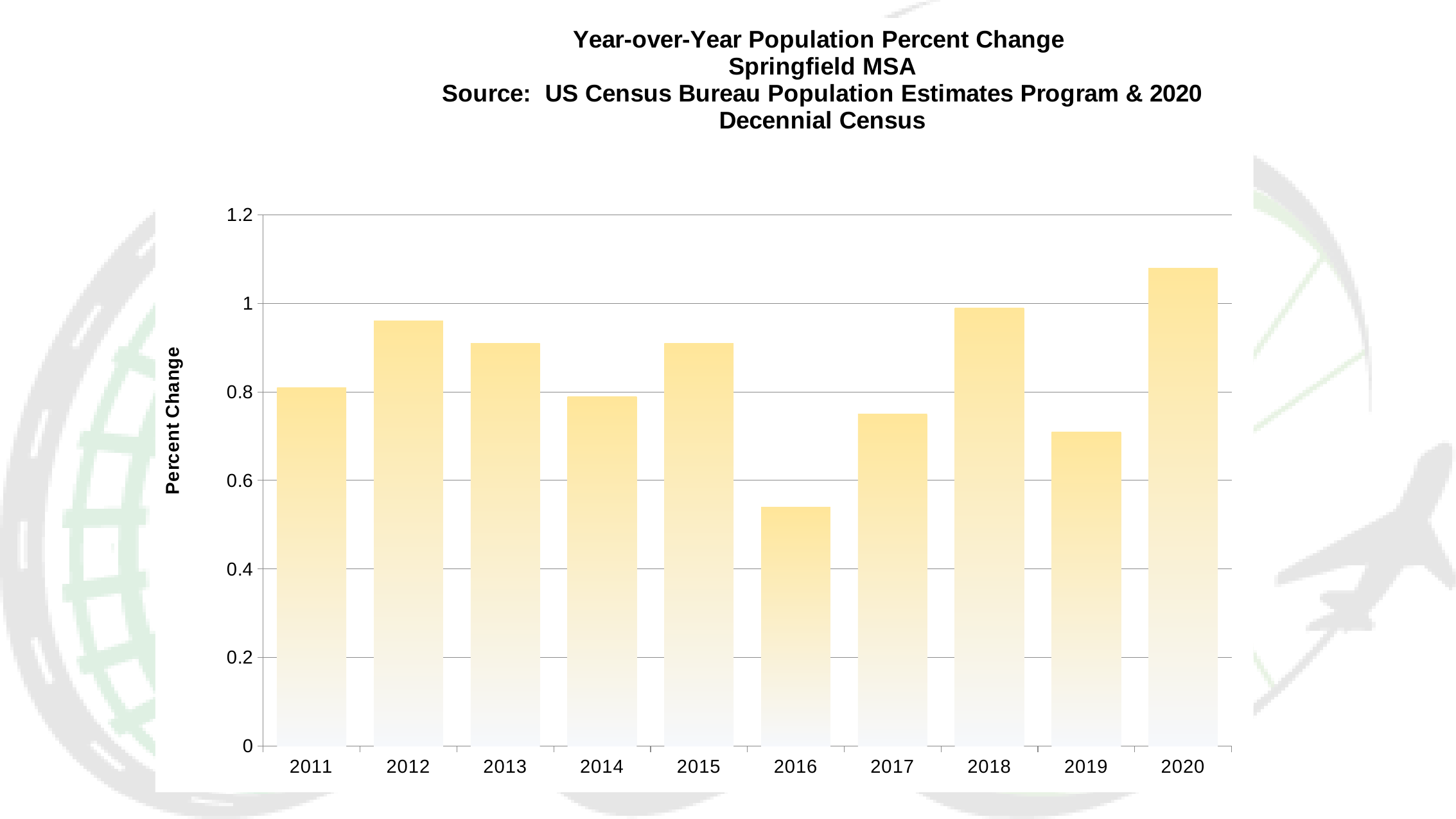

### Chart: Year-over-Year Population Percent Change
Springfield MSA
Source:  US Census Bureau Population Estimates Program & 2020 Decennial Census

| Category | Percent change |
|---|---|
| 2011 | 0.81 |
| 2012 | 0.96 |
| 2013 | 0.91 |
| 2014 | 0.79 |
| 2015 | 0.91 |
| 2016 | 0.54 |
| 2017 | 0.75 |
| 2018 | 0.99 |
| 2019 | 0.71 |
| 2020 | 1.08 |
2021 OTO MPO Area Growth Trends Report
23